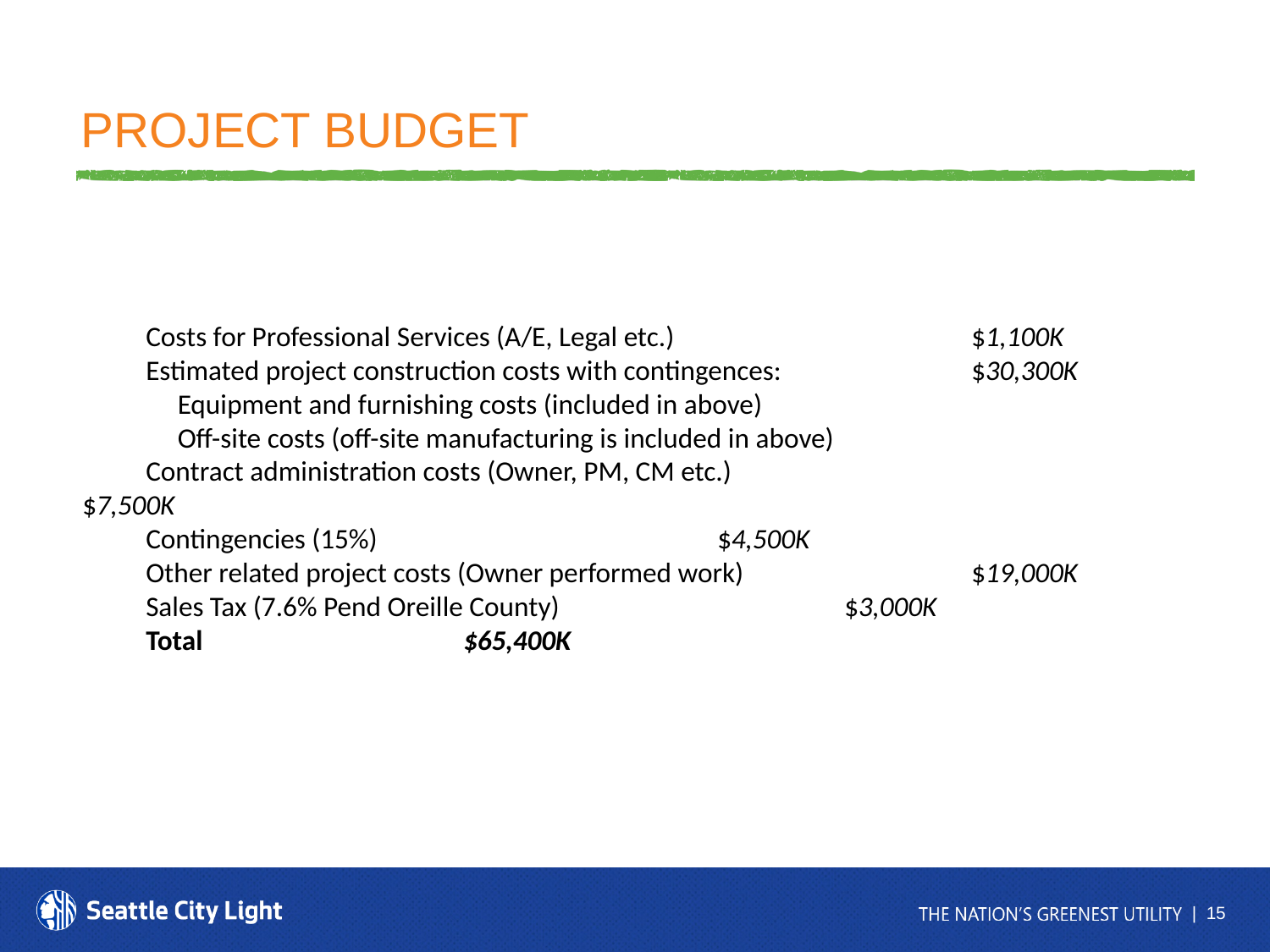

# Project Budget
Costs for Professional Services (A/E, Legal etc.)			$1,100K
Estimated project construction costs with contingences:		$30,300K
     Equipment and furnishing costs (included in above)
     Off-site costs (off-site manufacturing is included in above)
Contract administration costs (Owner, PM, CM etc.) 			$7,500K
Contingencies (15%)			$4,500K
Other related project costs (Owner performed work) 		$19,000K
Sales Tax (7.6% Pend Oreille County)			$3,000K
Total			$65,400K